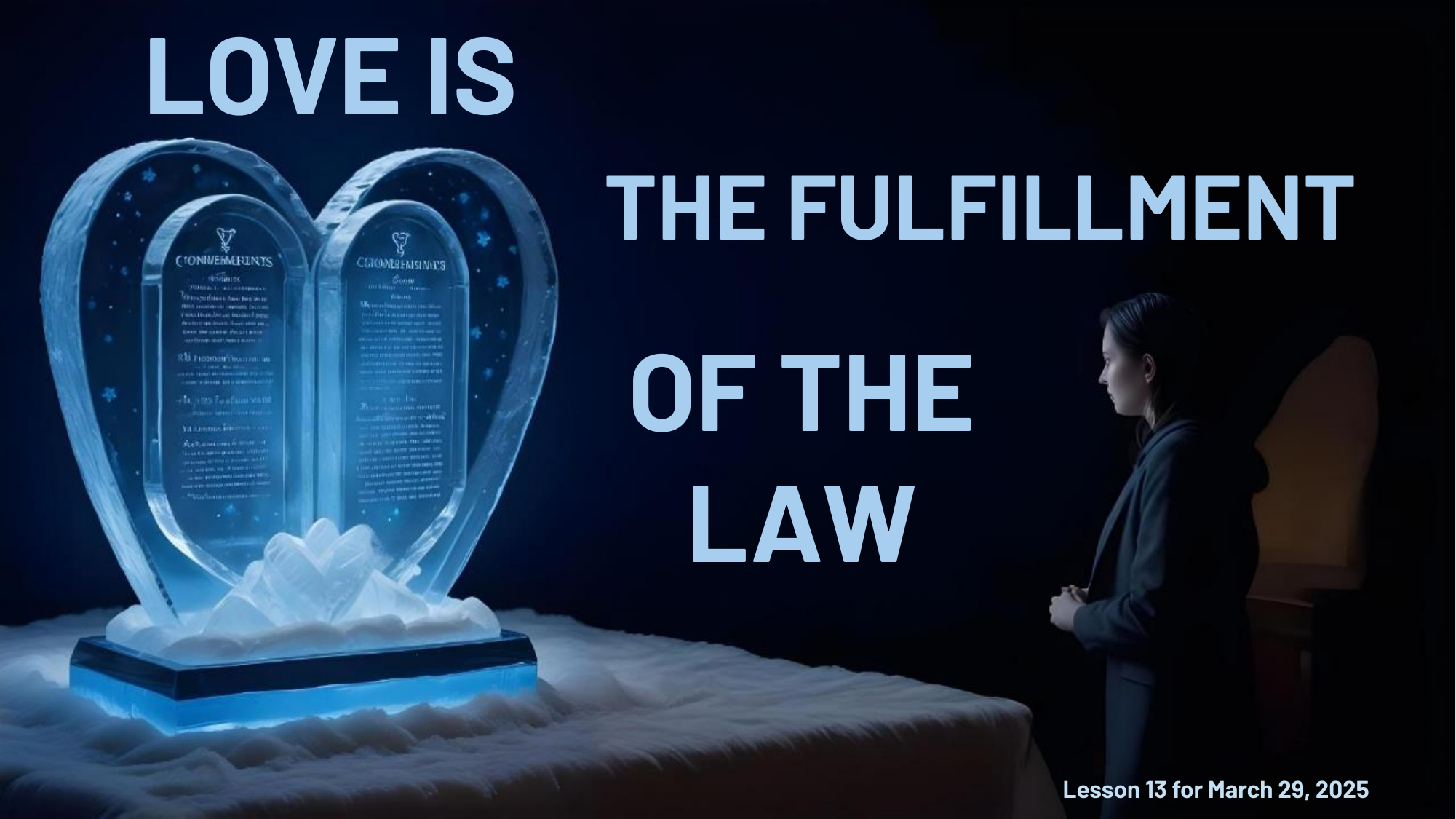

LOVE IS
THE FULFILLMENT
OF THE LAW
Lesson 13 for March 29, 2025